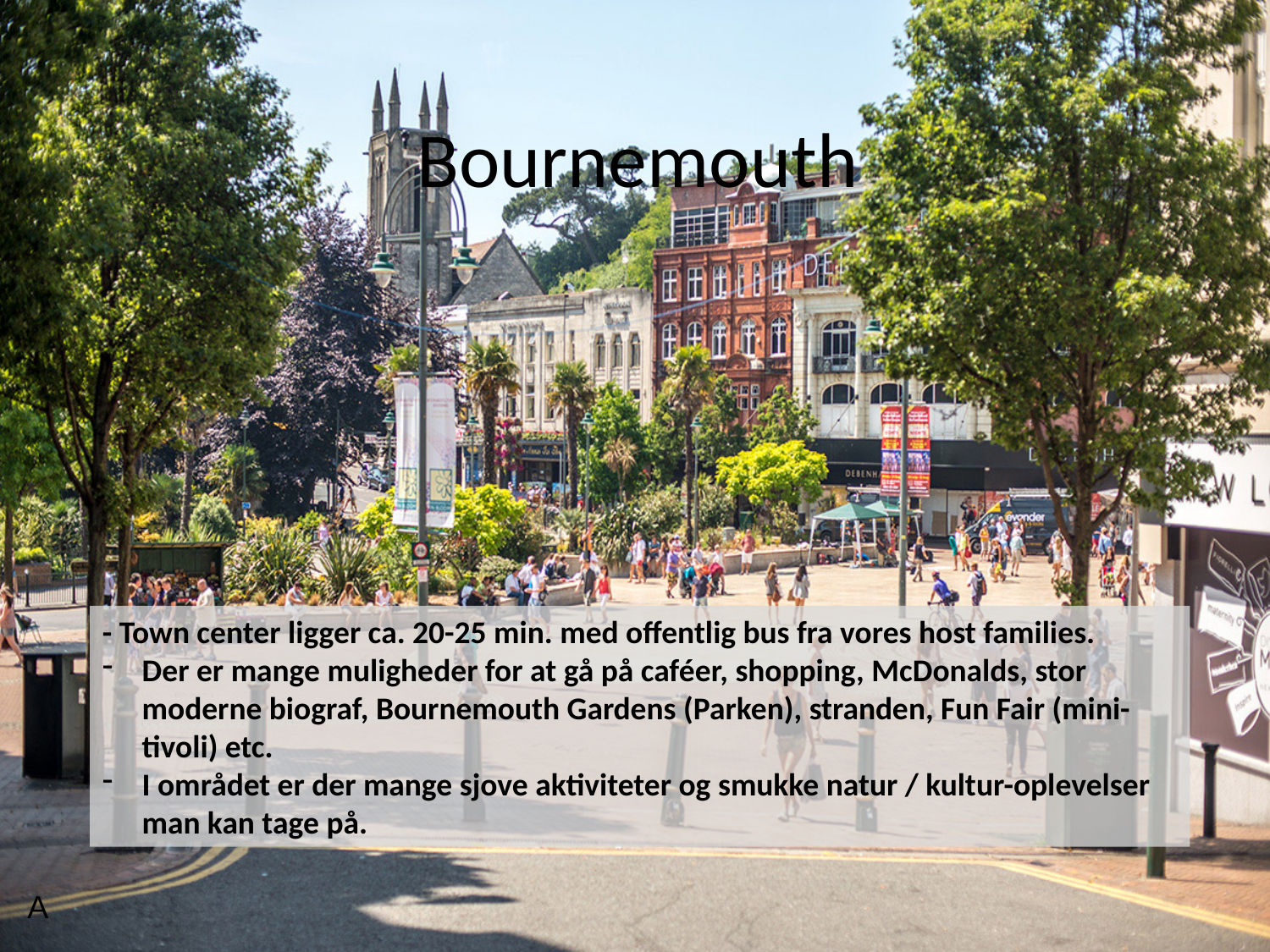

# Bournemouth
- Town center ligger ca. 20-25 min. med offentlig bus fra vores host families.
Der er mange muligheder for at gå på caféer, shopping, McDonalds, stor moderne biograf, Bournemouth Gardens (Parken), stranden, Fun Fair (mini-tivoli) etc.
I området er der mange sjove aktiviteter og smukke natur / kultur-oplevelser man kan tage på.
A